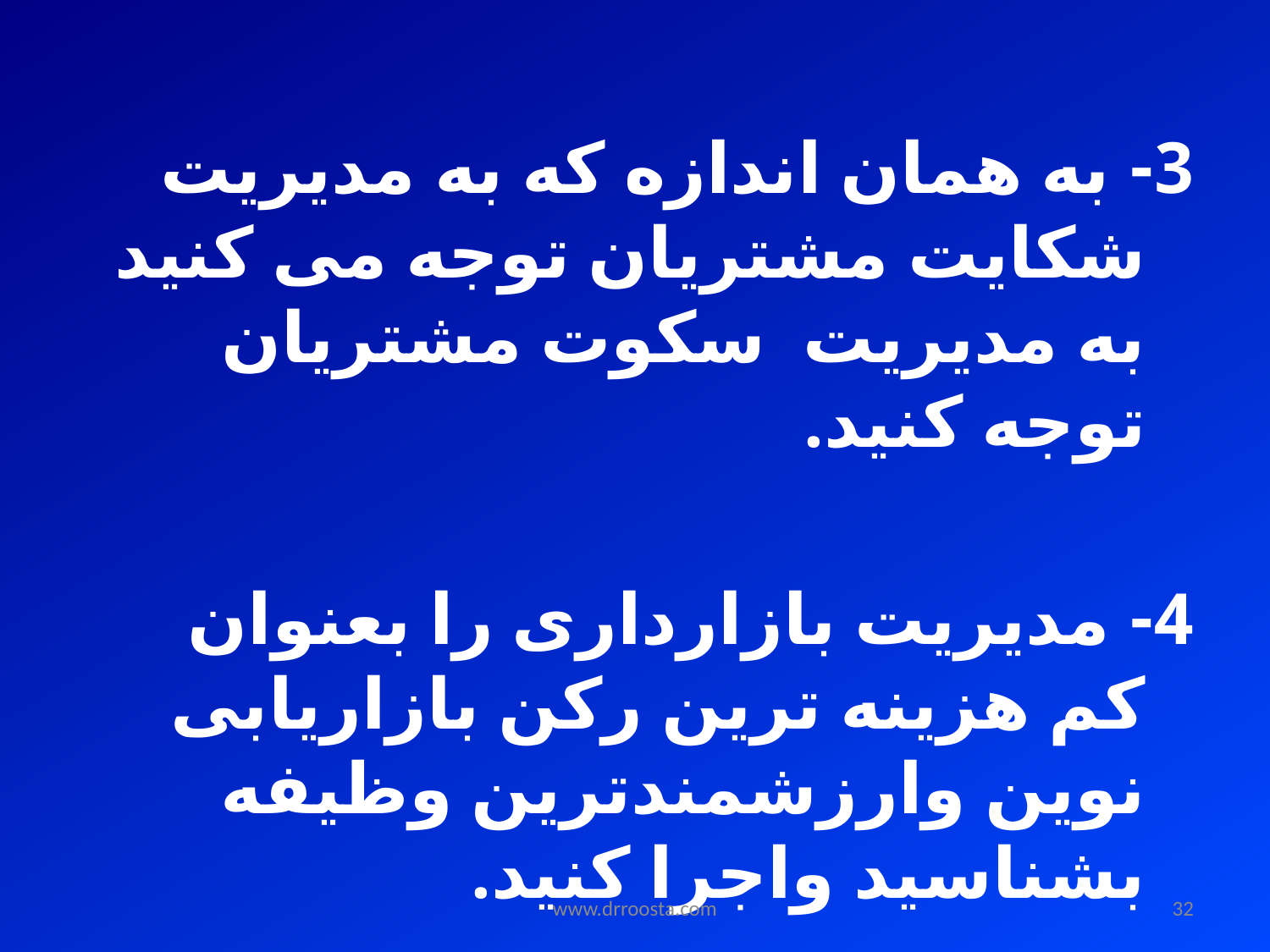

3- به همان اندازه که به مدیریت شکایت مشتریان توجه می کنید به مدیریت  سکوت مشتریان توجه کنید.

4- مدیریت بازارداری را بعنوان کم هزینه ترین رکن بازاریابی نوین وارزشمندترین وظیفه بشناسید واجرا کنید.

www.drroosta.com
32